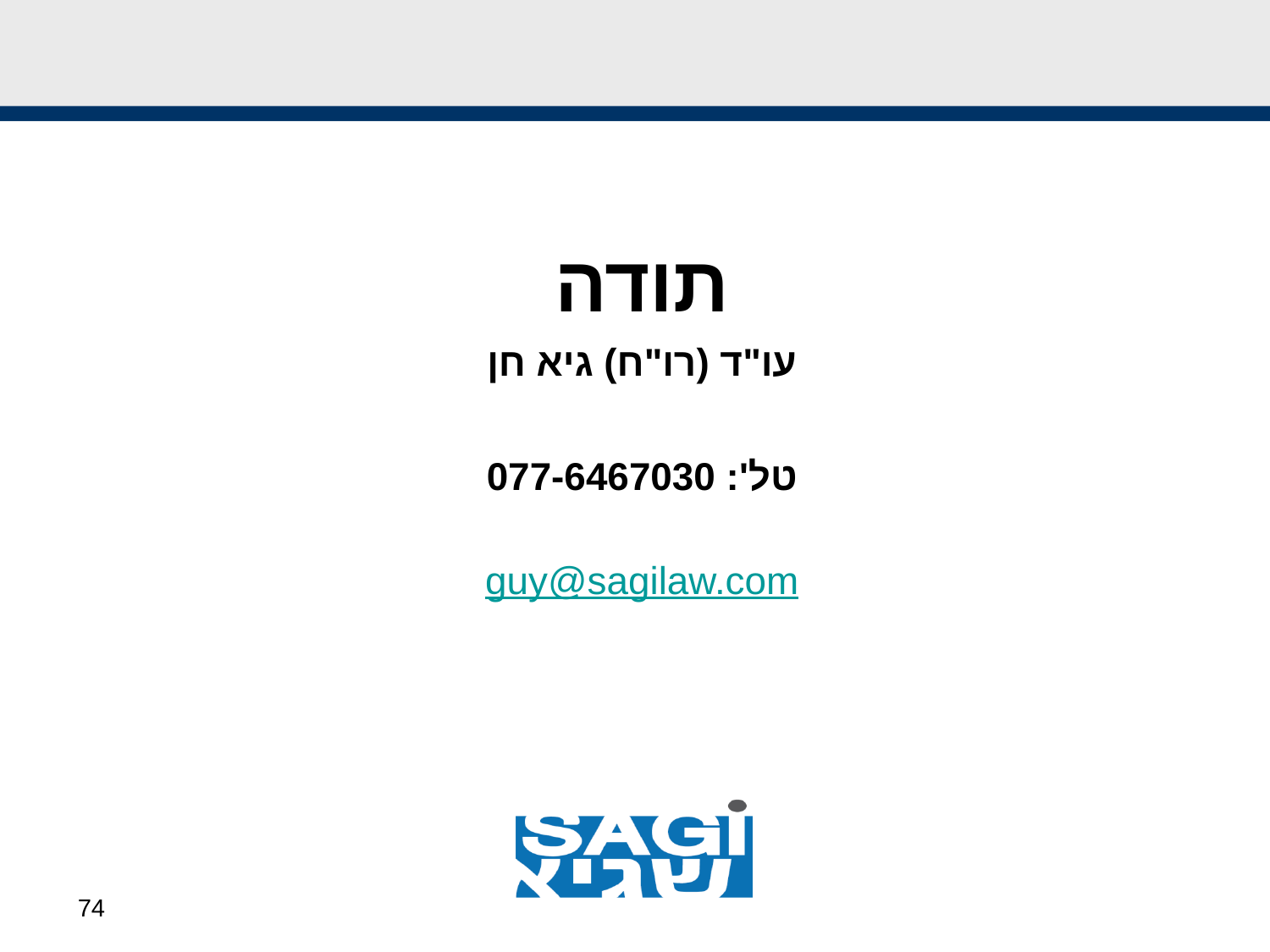

תודה
עו"ד (רו"ח) גיא חן

טל': 077-6467030

guy@sagilaw.com
74